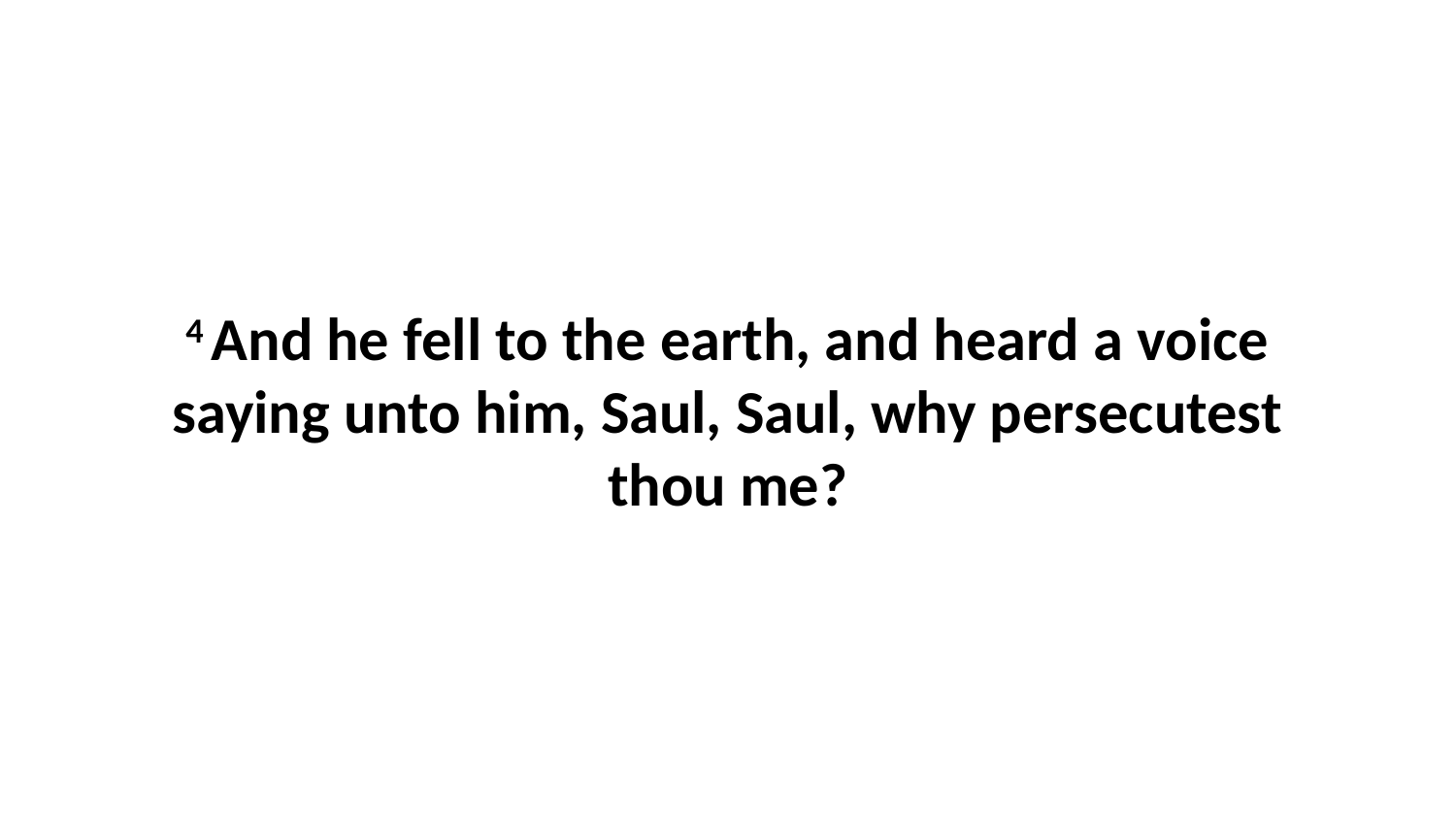

4 And he fell to the earth, and heard a voice saying unto him, Saul, Saul, why persecutest thou me?